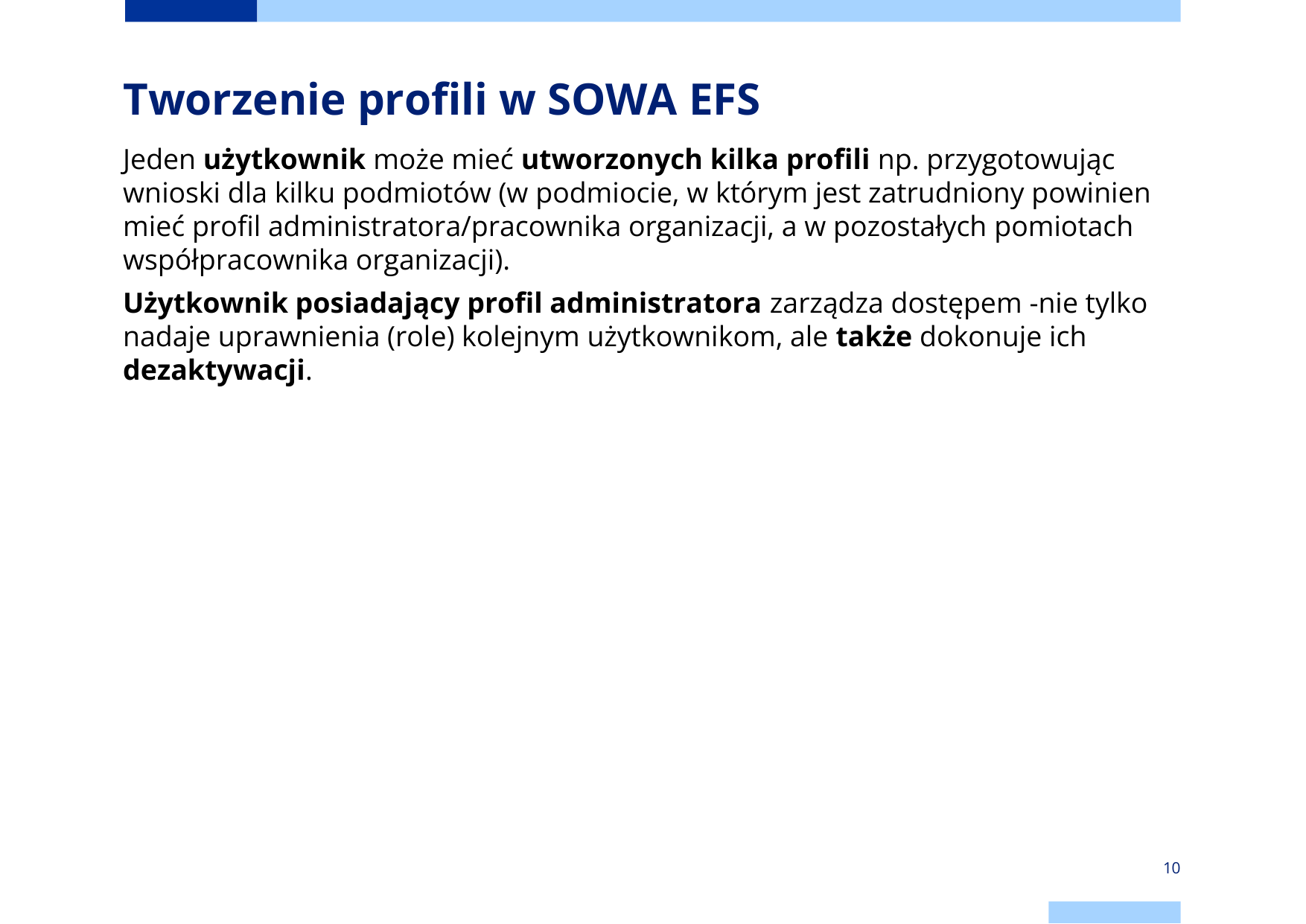

Tworzenie profili w SOWA EFS
Jeden użytkownik może mieć utworzonych kilka profili np. przygotowując wnioski dla kilku podmiotów (w podmiocie, w którym jest zatrudniony powinien mieć profil administratora/pracownika organizacji, a w pozostałych pomiotach współpracownika organizacji).
Użytkownik posiadający profil administratora zarządza dostępem -nie tylko nadaje uprawnienia (role) kolejnym użytkownikom, ale także dokonuje ich dezaktywacji.
10